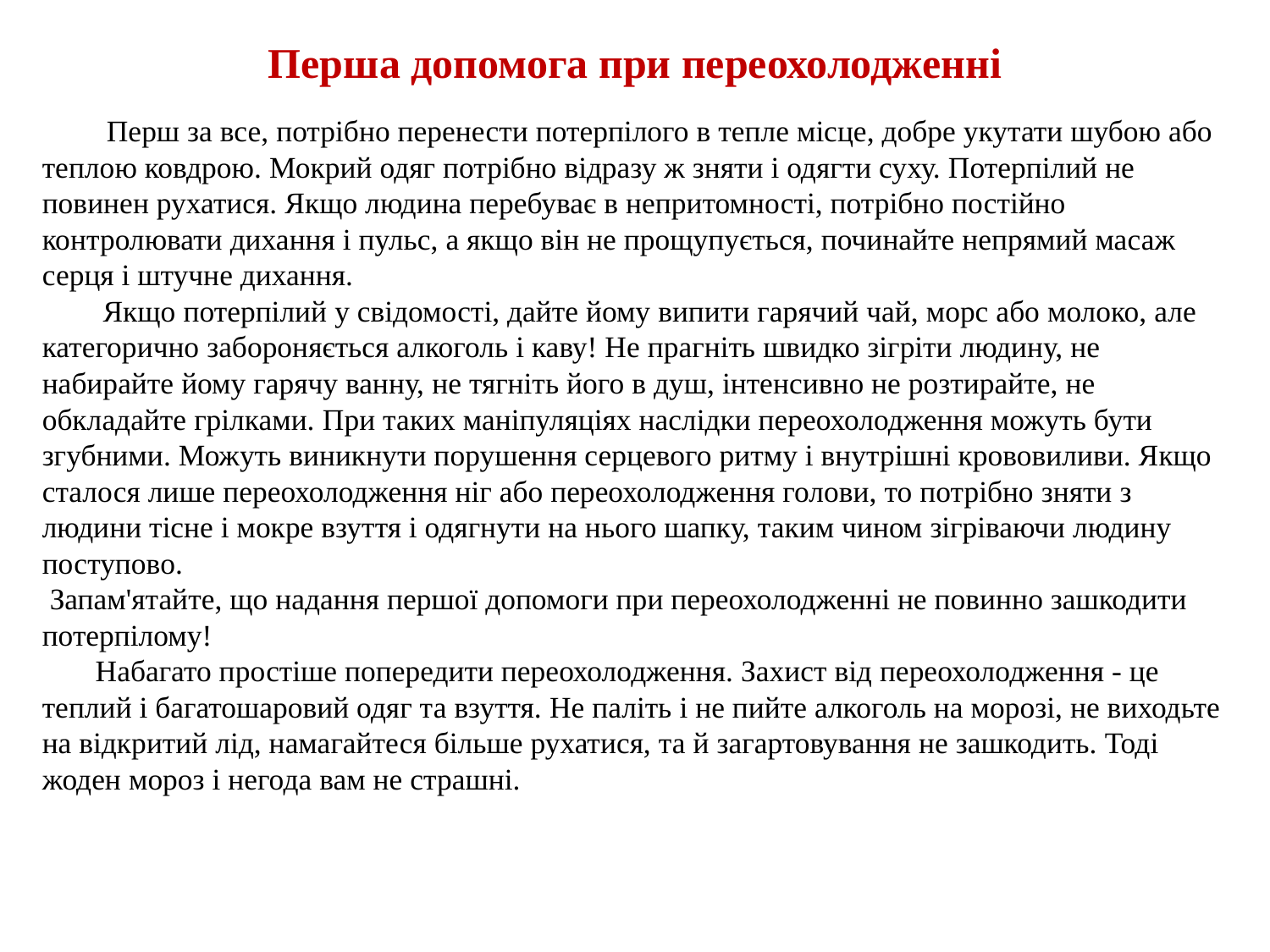

Перша допомога при переохолодженні

        Перш за все, потрібно перенести потерпілого в тепле місце, добре укутати шубою або теплою ковдрою. Мокрий одяг потрібно відразу ж зняти і одягти суху. Потерпілий не повинен рухатися. Якщо людина перебуває в непритомності, потрібно постійно контролювати дихання і пульс, а якщо він не прощупується, починайте непрямий масаж серця і штучне дихання.
        Якщо потерпілий у свідомості, дайте йому випити гарячий чай, морс або молоко, але категорично забороняється алкоголь і каву! Не прагніть швидко зігріти людину, не набирайте йому гарячу ванну, не тягніть його в душ, інтенсивно не розтирайте, не обкладайте грілками. При таких маніпуляціях наслідки переохолодження можуть бути згубними. Можуть виникнути порушення серцевого ритму і внутрішні крововиливи. Якщо сталося лише переохолодження ніг або переохолодження голови, то потрібно зняти з людини тісне і мокре взуття і одягнути на нього шапку, таким чином зігріваючи людину поступово.
 Запам'ятайте, що надання першої допомоги при переохолодженні не повинно зашкодити потерпілому!
       Набагато простіше попередити переохолодження. Захист від переохолодження - це теплий і багатошаровий одяг та взуття. Не паліть і не пийте алкоголь на морозі, не виходьте на відкритий лід, намагайтеся більше рухатися, та й загартовування не зашкодить. Тоді жоден мороз і негода вам не страшні.